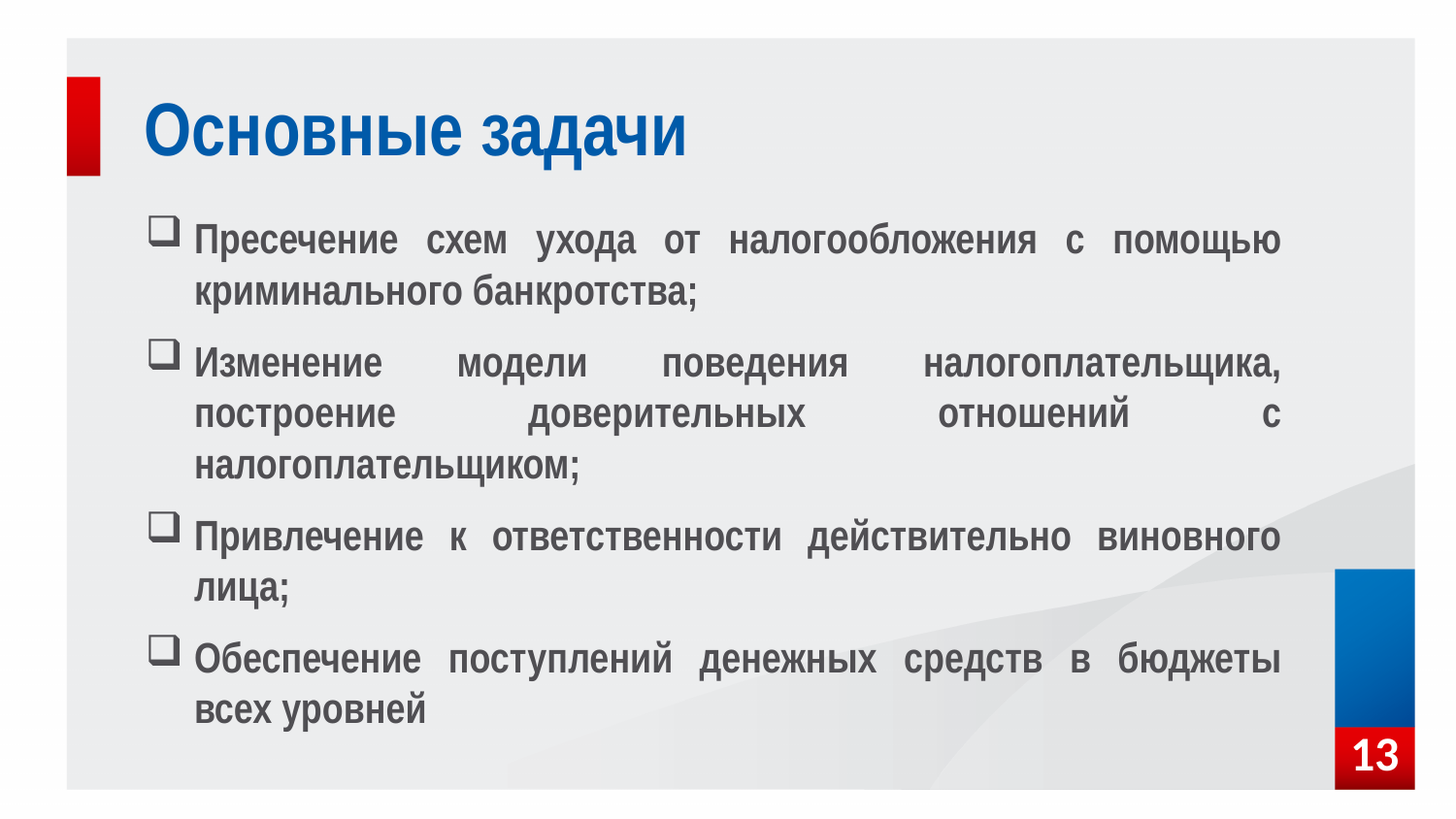

13
# Основные задачи
Пресечение схем ухода от налогообложения с помощью криминального банкротства;
Изменение модели поведения налогоплательщика, построение доверительных отношений с налогоплательщиком;
Привлечение к ответственности действительно виновного лица;
Обеспечение поступлений денежных средств в бюджеты всех уровней